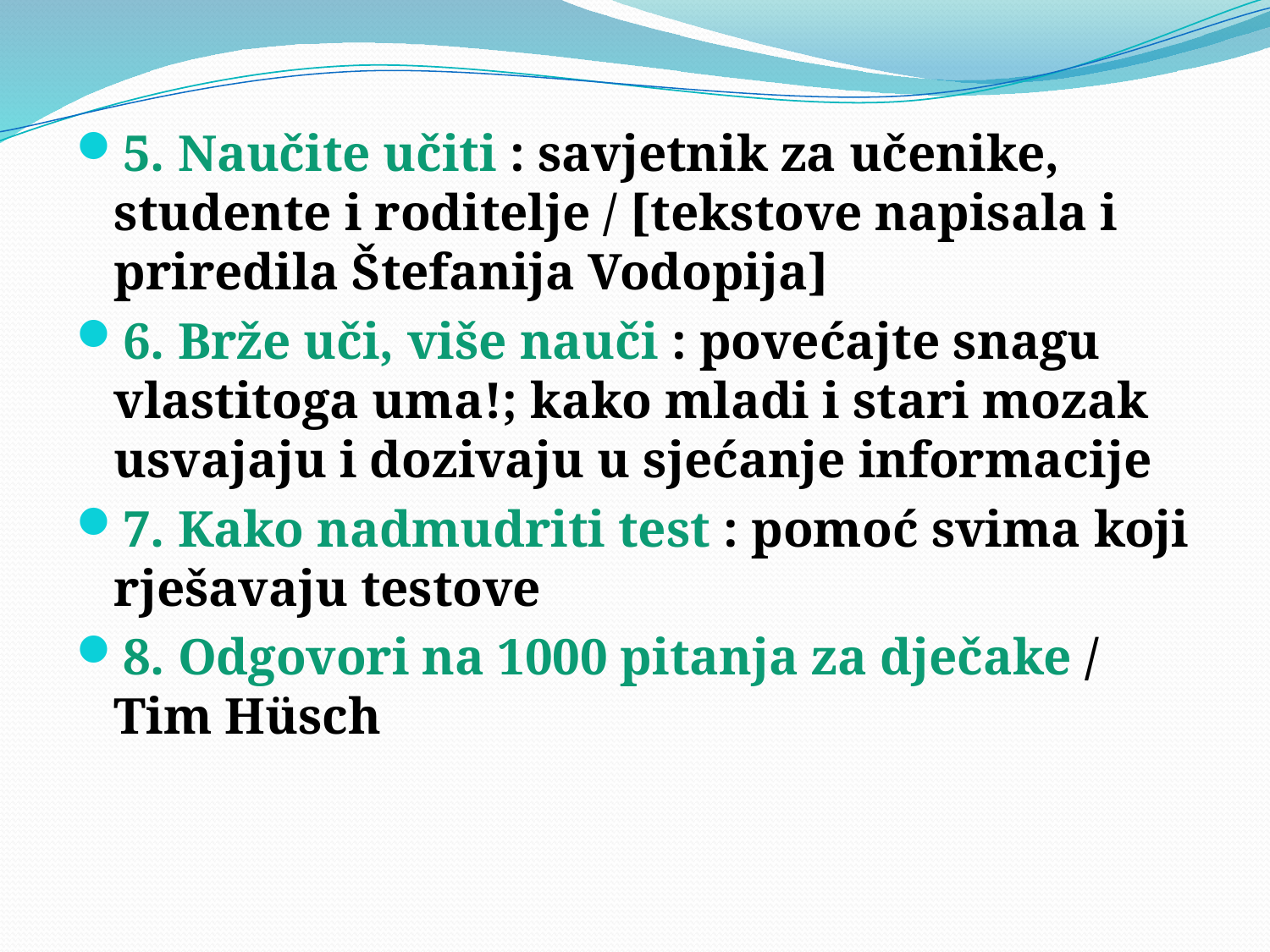

5. Naučite učiti : savjetnik za učenike, studente i roditelje / [tekstove napisala i priredila Štefanija Vodopija]
6. Brže uči, više nauči : povećajte snagu vlastitoga uma!; kako mladi i stari mozak usvajaju i dozivaju u sjećanje informacije
7. Kako nadmudriti test : pomoć svima koji rješavaju testove
8. Odgovori na 1000 pitanja za dječake / Tim Hüsch